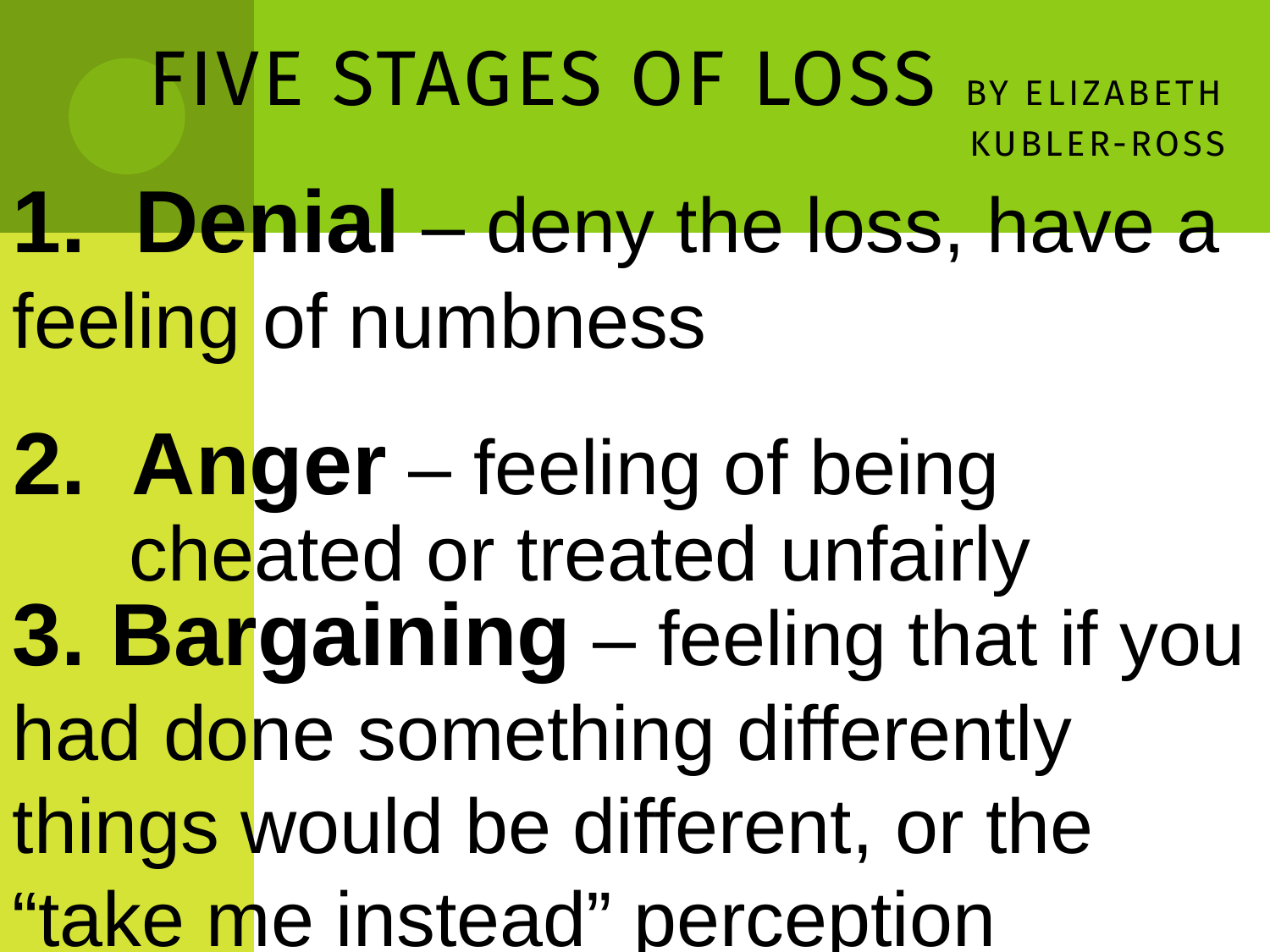

# Five Stages of Loss by Elizabeth Kubler-Ross
1.  Denial – deny the loss, have a feeling of numbness

2.  Anger – feeling of being cheated or treated unfairly

3. Bargaining – feeling that if you had done something differently things would be different, or the “take me instead” perception